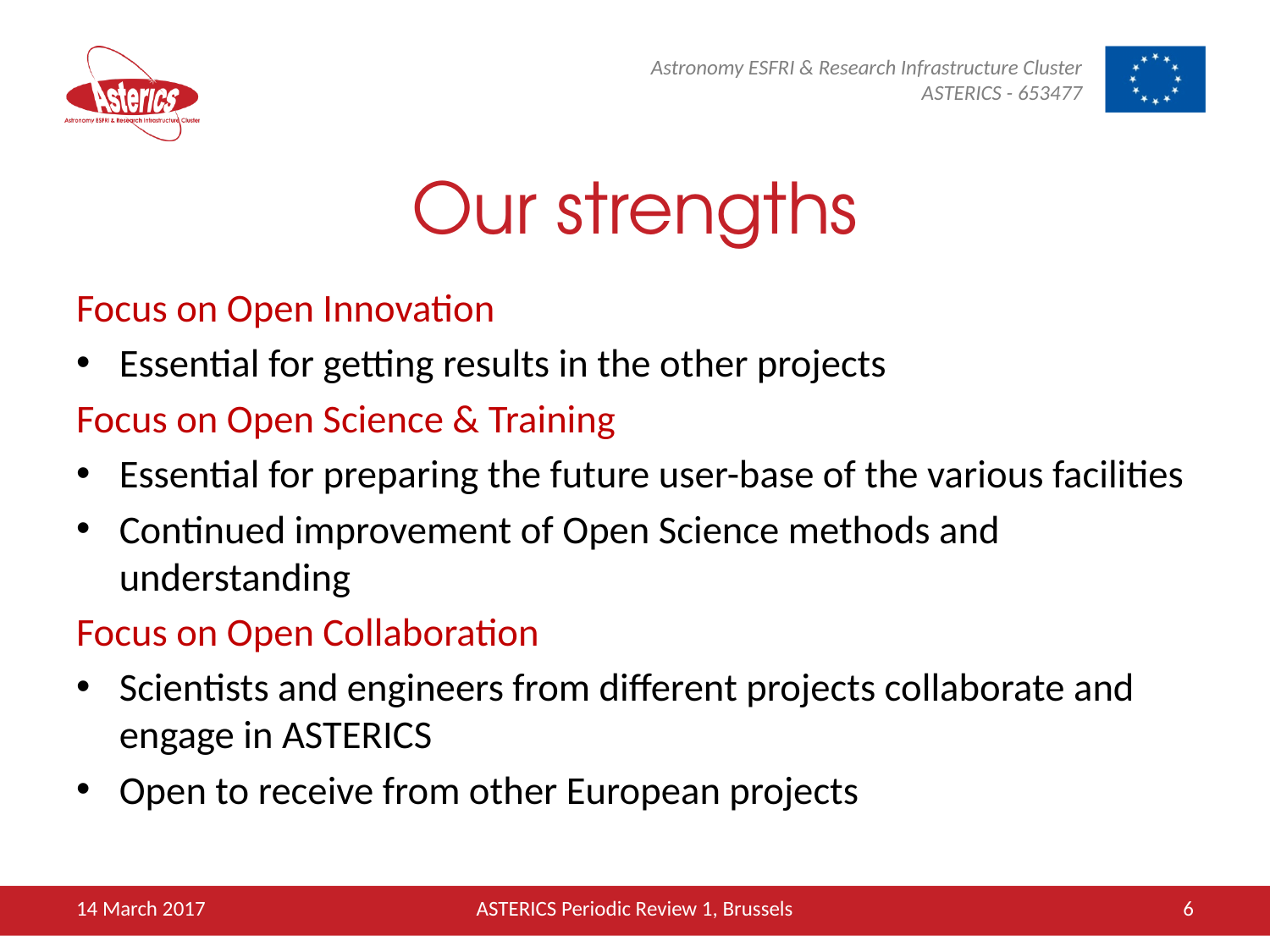

# Our strengths
Focus on Open Innovation
Essential for getting results in the other projects
Focus on Open Science & Training
Essential for preparing the future user-base of the various facilities
Continued improvement of Open Science methods and understanding
Focus on Open Collaboration
Scientists and engineers from different projects collaborate and engage in ASTERICS
Open to receive from other European projects
14 March 2017
ASTERICS Periodic Review 1, Brussels
6